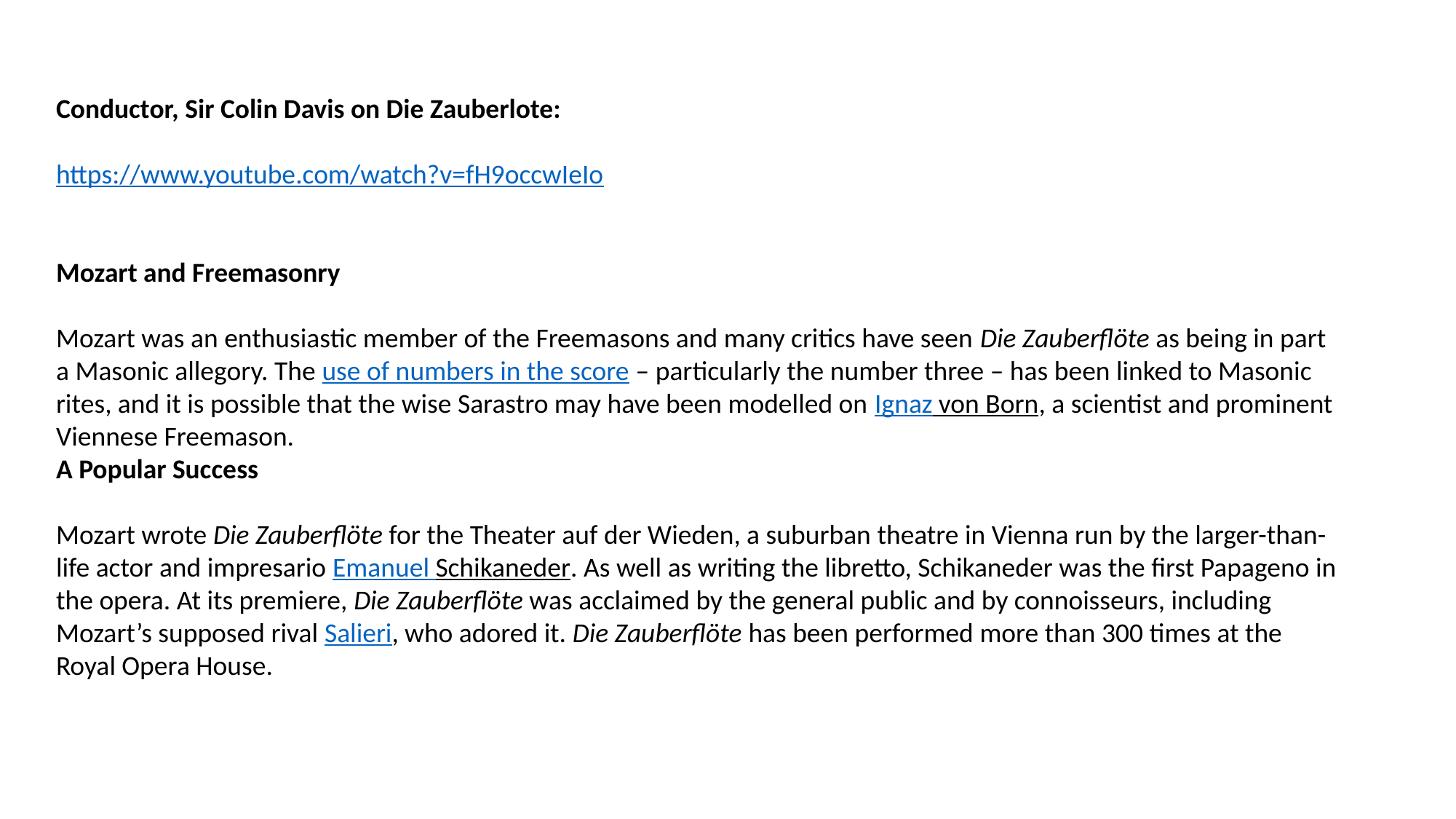

Conductor, Sir Colin Davis on Die Zauberlote:

https://www.youtube.com/watch?v=fH9occwIeIo

Mozart and Freemasonry

Mozart was an enthusiastic member of the Freemasons and many critics have seen Die Zauberflöte as being in part a Masonic allegory. The use of numbers in the score – particularly the number three – has been linked to Masonic rites, and it is possible that the wise Sarastro may have been modelled on Ignaz von Born, a scientist and prominent Viennese Freemason.
A Popular Success
Mozart wrote Die Zauberflöte for the Theater auf der Wieden, a suburban theatre in Vienna run by the larger-than-life actor and impresario Emanuel Schikaneder. As well as writing the libretto, Schikaneder was the first Papageno in the opera. At its premiere, Die Zauberflöte was acclaimed by the general public and by connoisseurs, including Mozart’s supposed rival Salieri, who adored it. Die Zauberflöte has been performed more than 300 times at the Royal Opera House.